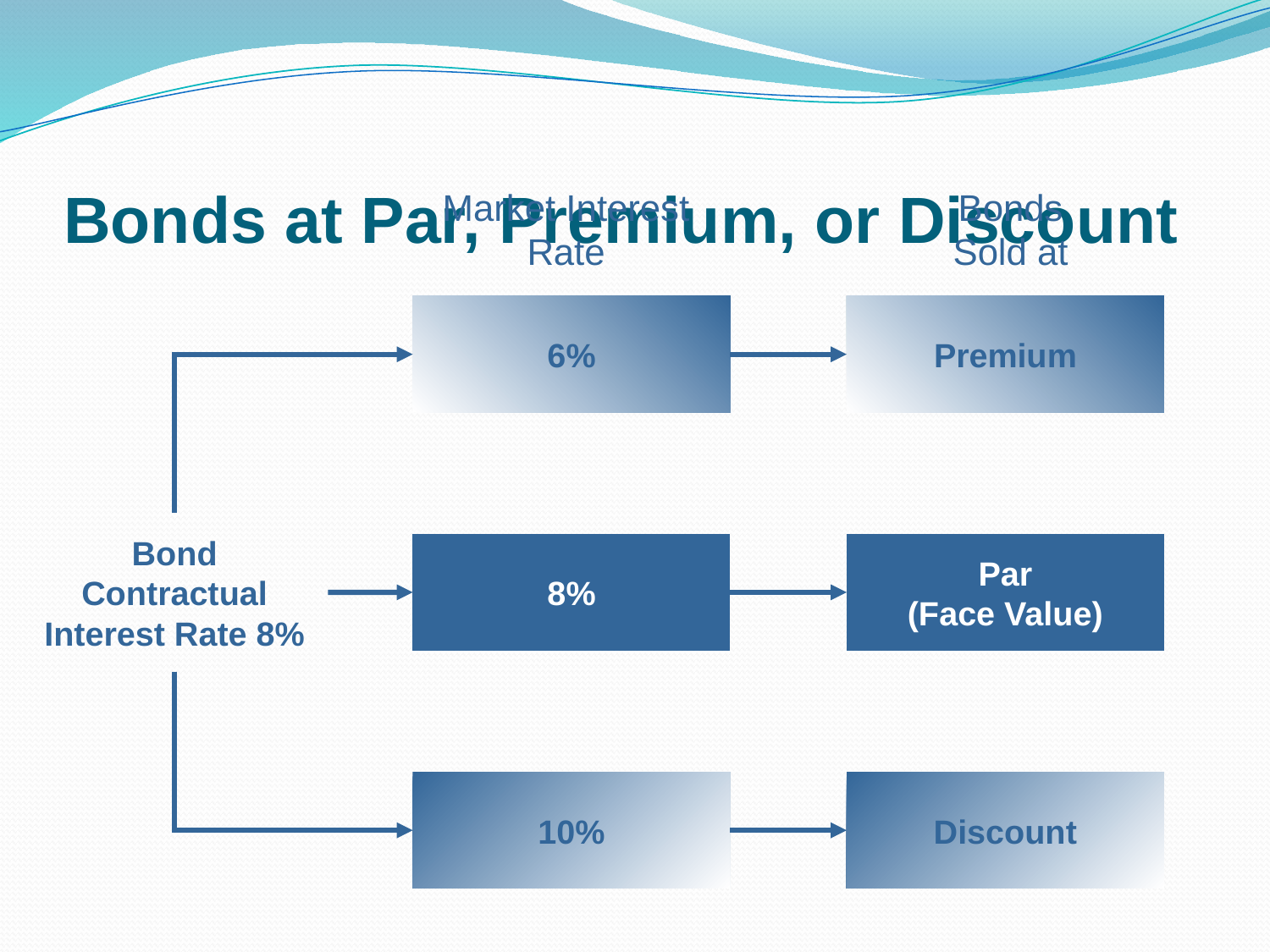

# Bonds at Par, Premium, or Discount
Market Interest Rate
Bonds
Sold at
6%
Premium
Bond
Contractual Interest Rate 8%
8%
Par
(Face Value)
10%
Discount